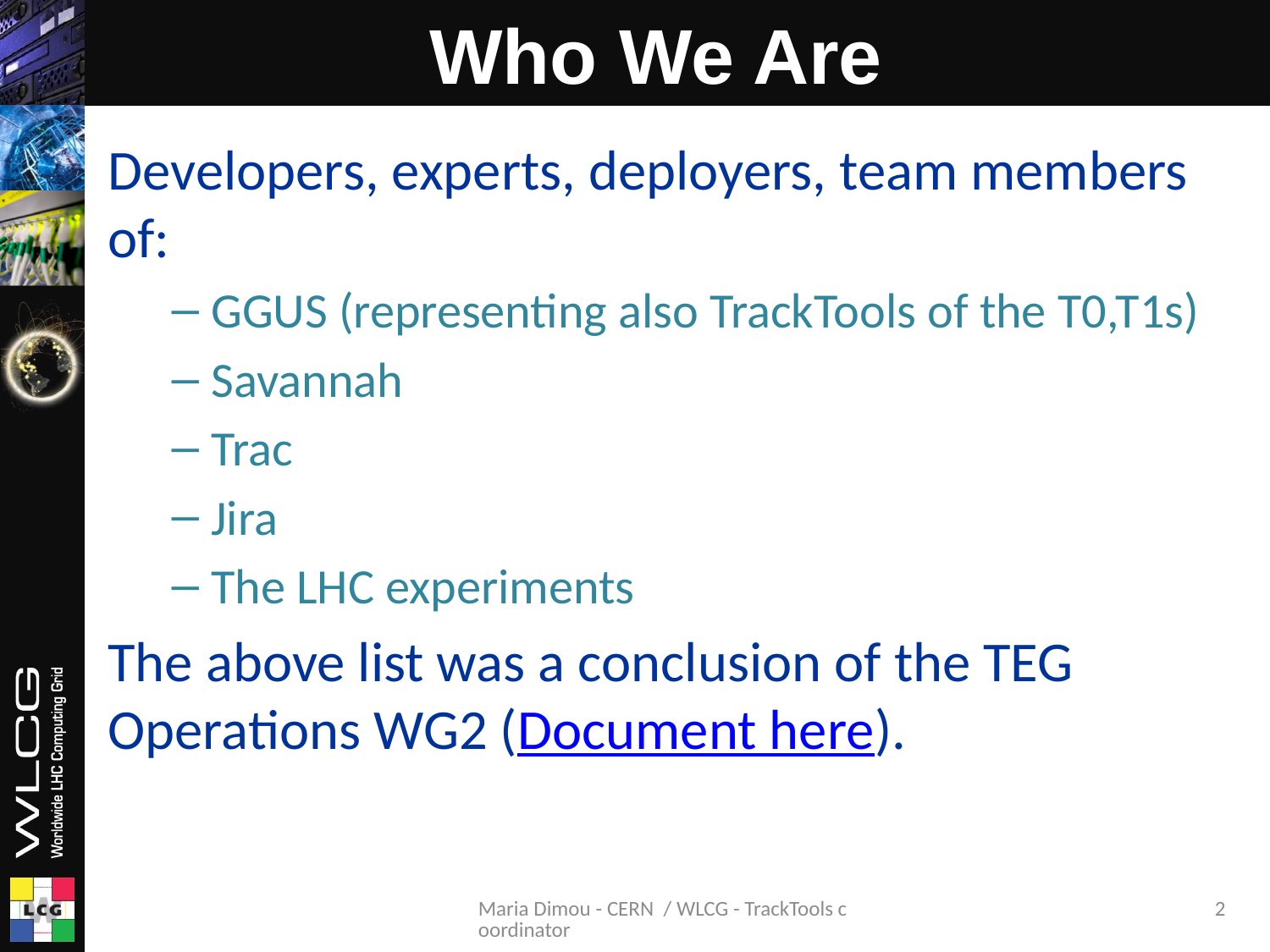

# Who We Are
Developers, experts, deployers, team members of:
GGUS (representing also TrackTools of the T0,T1s)
Savannah
Trac
Jira
The LHC experiments
The above list was a conclusion of the TEG Operations WG2 (Document here).
Maria Dimou - CERN  / WLCG - TrackTools coordinator
2